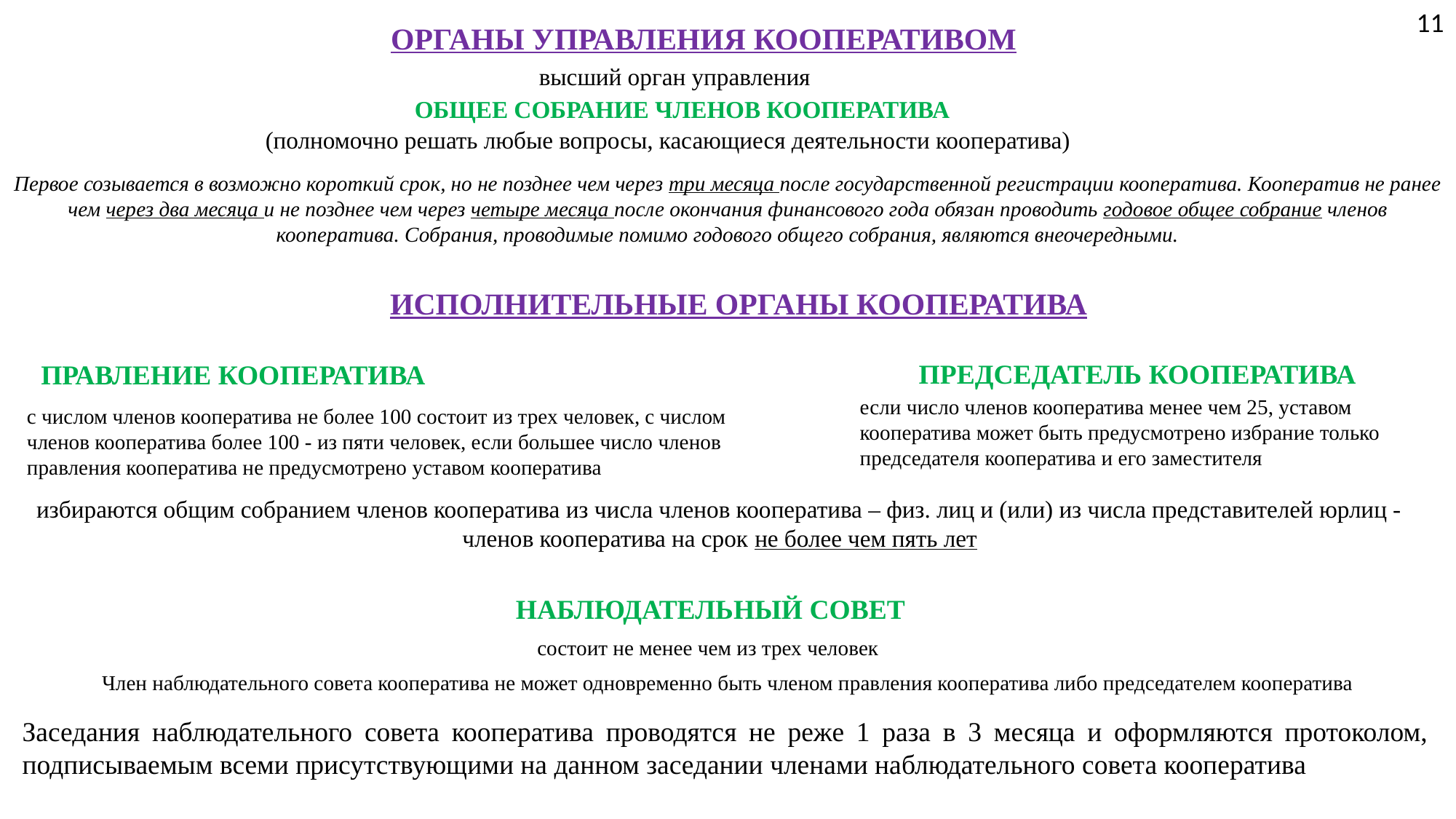

11
ОРГАНЫ УПРАВЛЕНИЯ КООПЕРАТИВОМ
высший орган управления
ОБЩЕЕ СОБРАНИЕ ЧЛЕНОВ КООПЕРАТИВА
(полномочно решать любые вопросы, касающиеся деятельности кооператива)
Первое созывается в возможно короткий срок, но не позднее чем через три месяца после государственной регистрации кооператива. Кооператив не ранее чем через два месяца и не позднее чем через четыре месяца после окончания финансового года обязан проводить годовое общее собрание членов кооператива. Собрания, проводимые помимо годового общего собрания, являются внеочередными.
ИСПОЛНИТЕЛЬНЫЕ ОРГАНЫ КООПЕРАТИВА
ПРЕДСЕДАТЕЛЬ КООПЕРАТИВА
ПРАВЛЕНИЕ КООПЕРАТИВА
если число членов кооператива менее чем 25, уставом кооператива может быть предусмотрено избрание только председателя кооператива и его заместителя
с числом членов кооператива не более 100 состоит из трех человек, с числом членов кооператива более 100 - из пяти человек, если большее число членов правления кооператива не предусмотрено уставом кооператива
избираются общим собранием членов кооператива из числа членов кооператива – физ. лиц и (или) из числа представителей юрлиц - членов кооператива на срок не более чем пять лет
НАБЛЮДАТЕЛЬНЫЙ СОВЕТ
состоит не менее чем из трех человек
Член наблюдательного совета кооператива не может одновременно быть членом правления кооператива либо председателем кооператива
Заседания наблюдательного совета кооператива проводятся не реже 1 раза в 3 месяца и оформляются протоколом, подписываемым всеми присутствующими на данном заседании членами наблюдательного совета кооператива